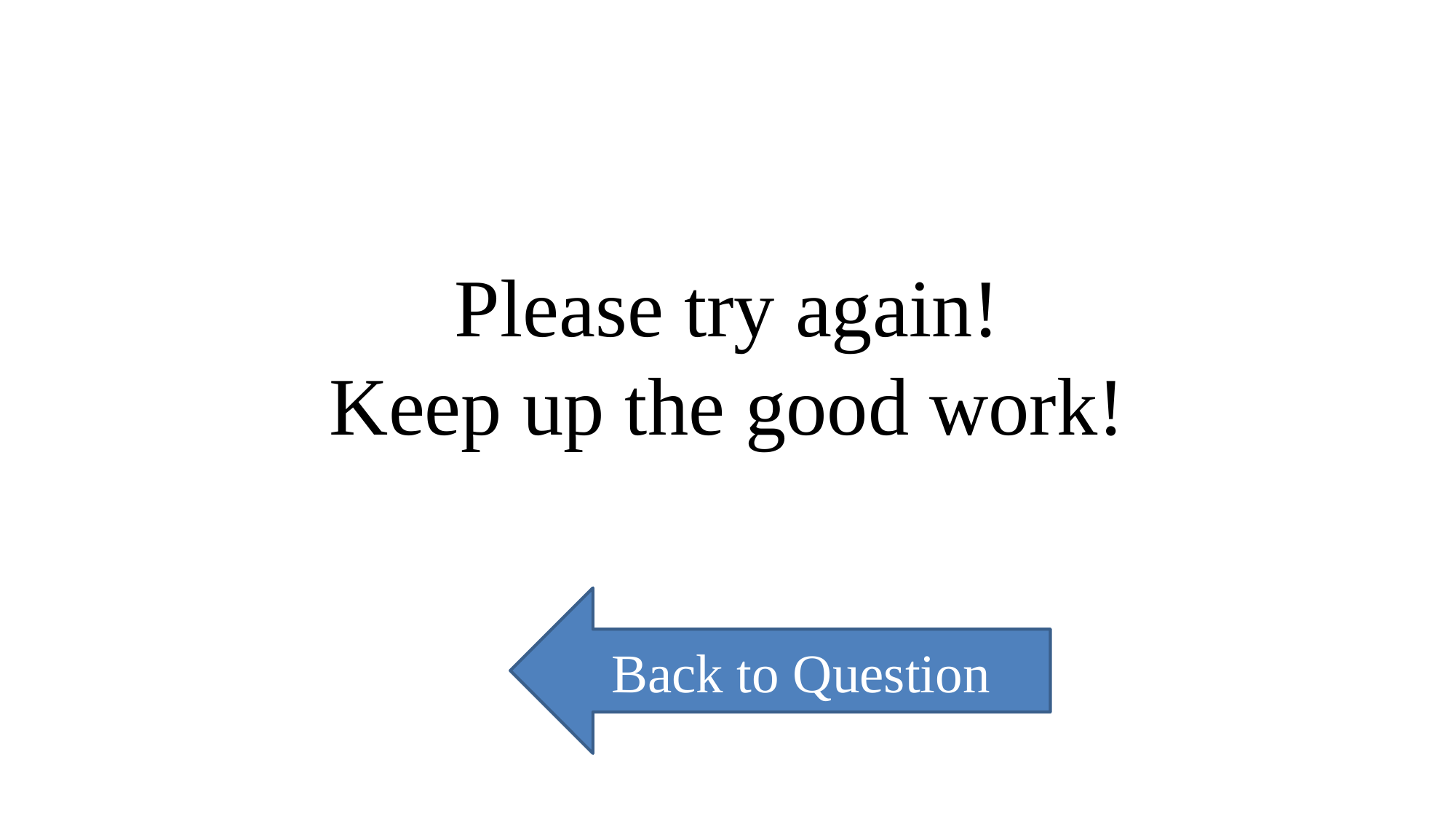

Please try again!
Keep up the good work!
Back to Question